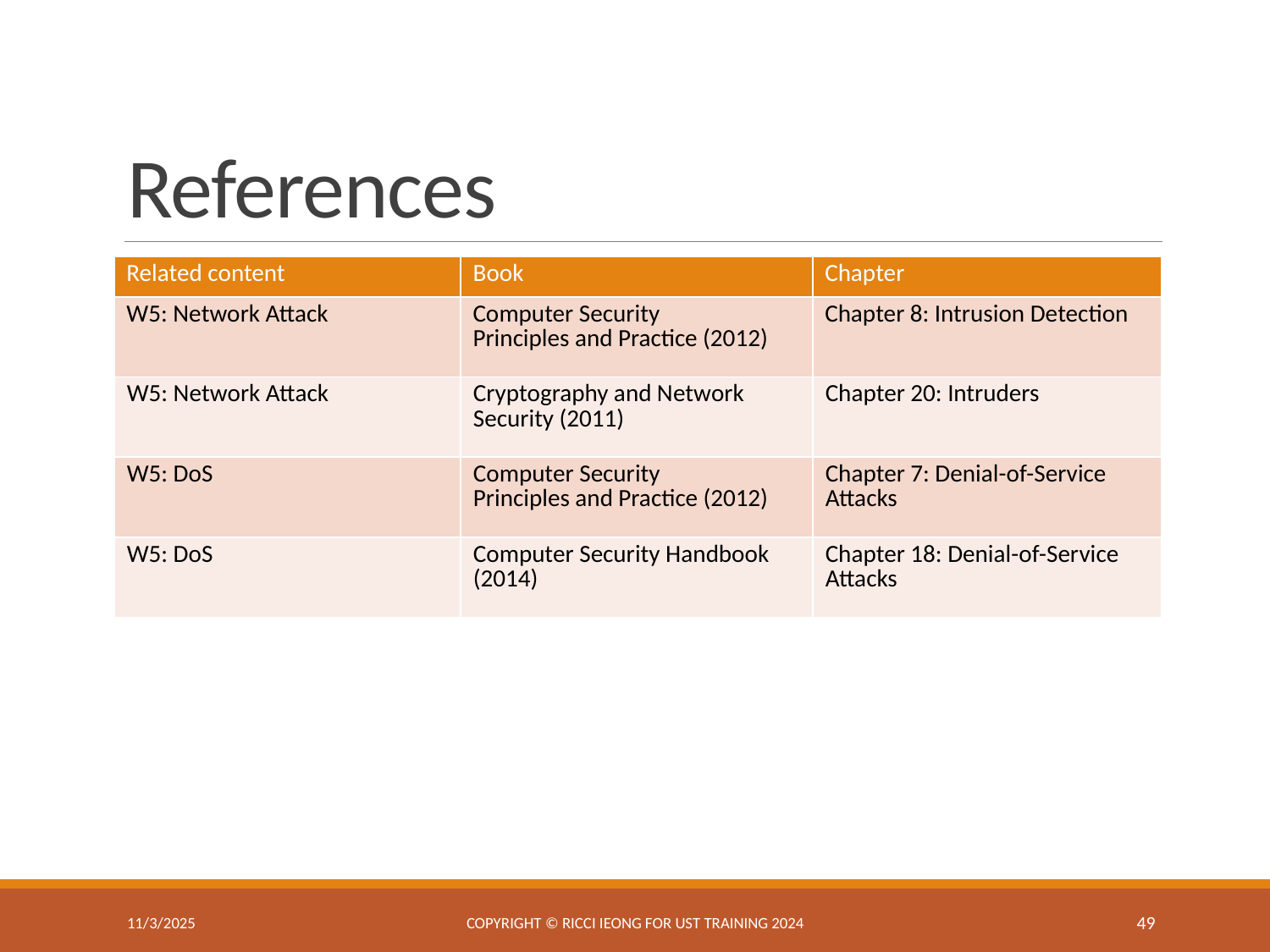

# References
| Related content | Book | Chapter |
| --- | --- | --- |
| W5: Network Attack | Computer Security Principles and Practice (2012) | Chapter 8: Intrusion Detection |
| W5: Network Attack | Cryptography and Network Security (2011) | Chapter 20: Intruders |
| W5: DoS | Computer Security Principles and Practice (2012) | Chapter 7: Denial-of-Service Attacks |
| W5: DoS | Computer Security Handbook (2014) | Chapter 18: Denial-of-Service Attacks |
11/3/2025
Copyright © Ricci IEONG for UST training 2024
49